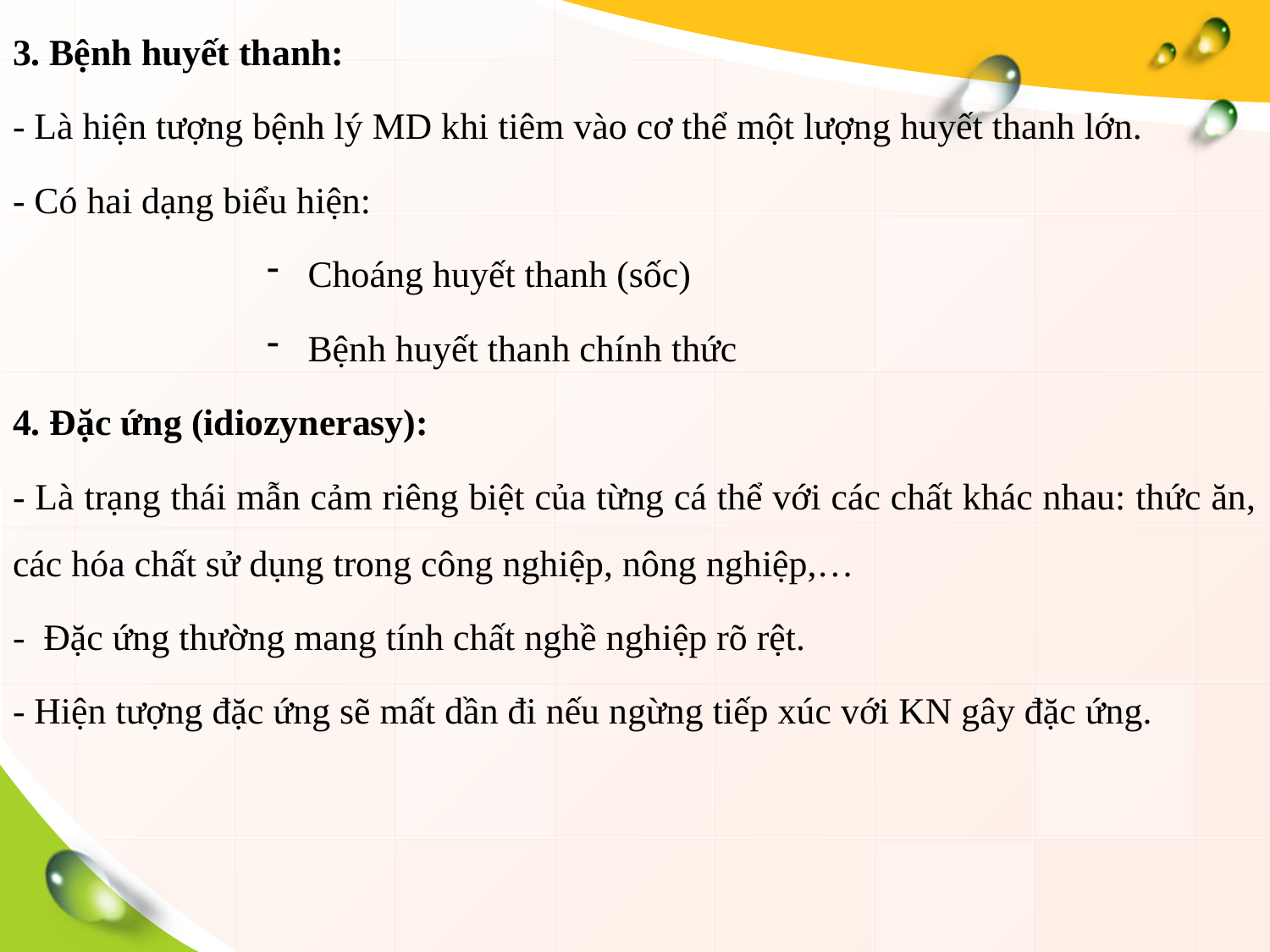

3. Bệnh huyết thanh:
- Là hiện tượng bệnh lý MD khi tiêm vào cơ thể một lượng huyết thanh lớn.
- Có hai dạng biểu hiện:
 Choáng huyết thanh (sốc)
 Bệnh huyết thanh chính thức
4. Đặc ứng (idiozynerasy):
- Là trạng thái mẫn cảm riêng biệt của từng cá thể với các chất khác nhau: thức ăn, các hóa chất sử dụng trong công nghiệp, nông nghiệp,…
-  Đặc ứng thường mang tính chất nghề nghiệp rõ rệt.
- Hiện tượng đặc ứng sẽ mất dần đi nếu ngừng tiếp xúc với KN gây đặc ứng.